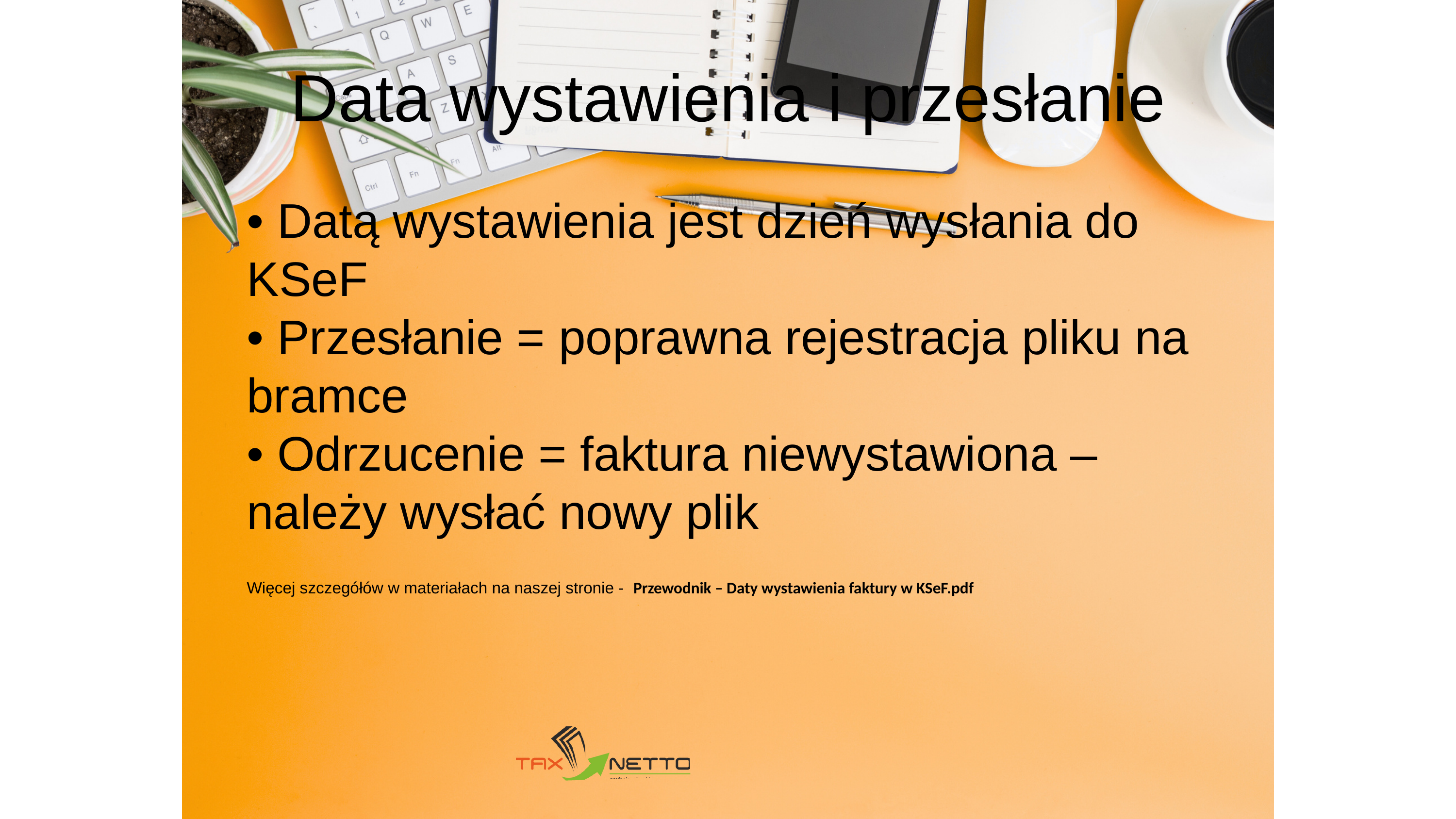

Data wystawienia i przesłanie
• Datą wystawienia jest dzień wysłania do KSeF
• Przesłanie = poprawna rejestracja pliku na bramce
• Odrzucenie = faktura niewystawiona – należy wysłać nowy plik
Więcej szczegółów w materiałach na naszej stronie -  Przewodnik – Daty wystawienia faktury w KSeF.pdf